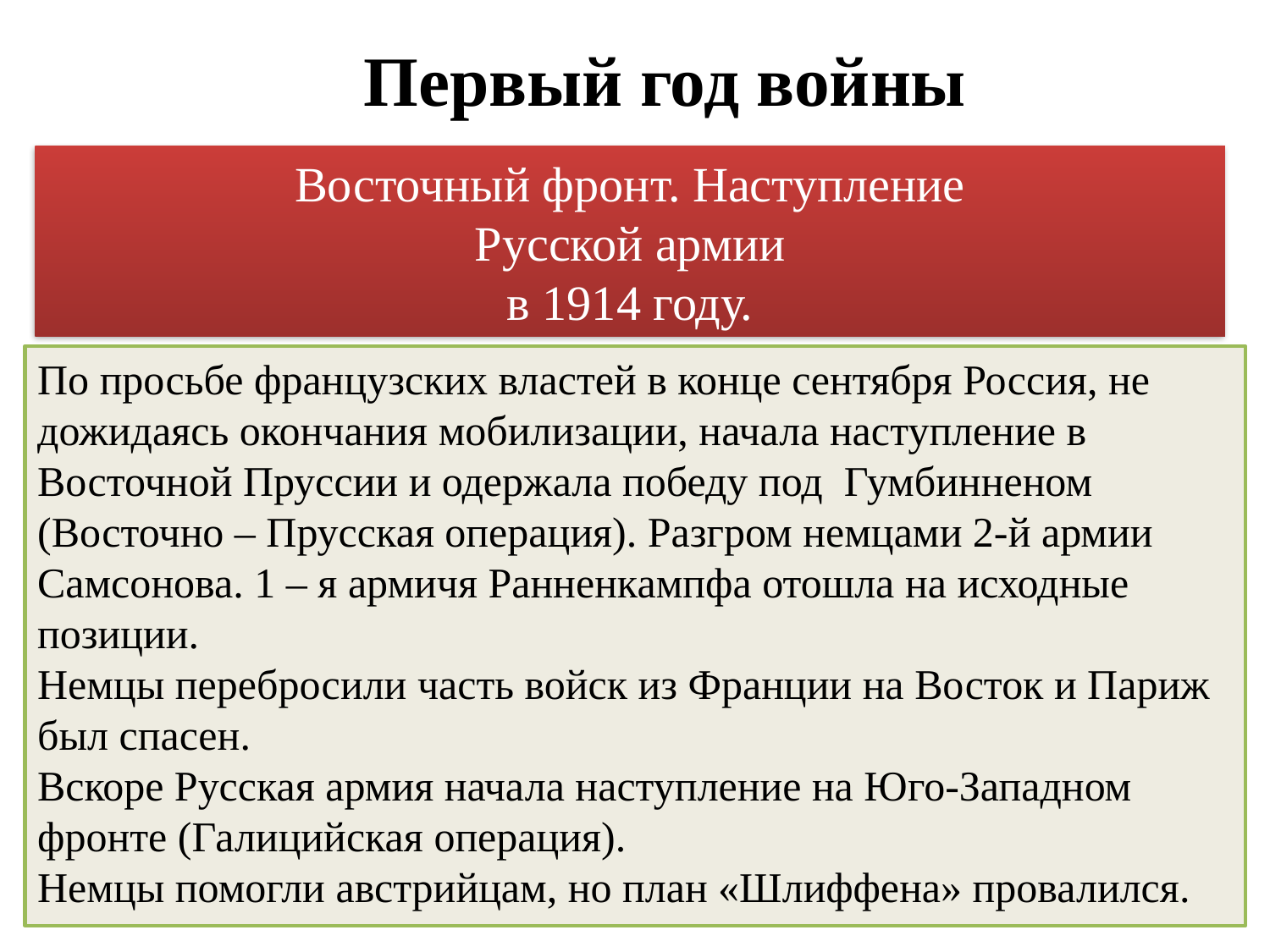

# Первый год войны
Восточный фронт. Наступление
Русской армии
в 1914 году.
По просьбе французских властей в конце сентября Россия, не дожидаясь окончания мобилизации, начала наступление в Восточной Пруссии и одержала победу под  Гумбинненом (Восточно – Прусская операция). Разгром немцами 2-й армии Самсонова. 1 – я армичя Ранненкампфа отошла на исходные позиции.
Немцы перебросили часть войск из Франции на Восток и Париж был спасен.
Вскоре Русская армия начала наступление на Юго-Западном фронте (Галицийская операция).
Немцы помогли австрийцам, но план «Шлиффена» провалился.